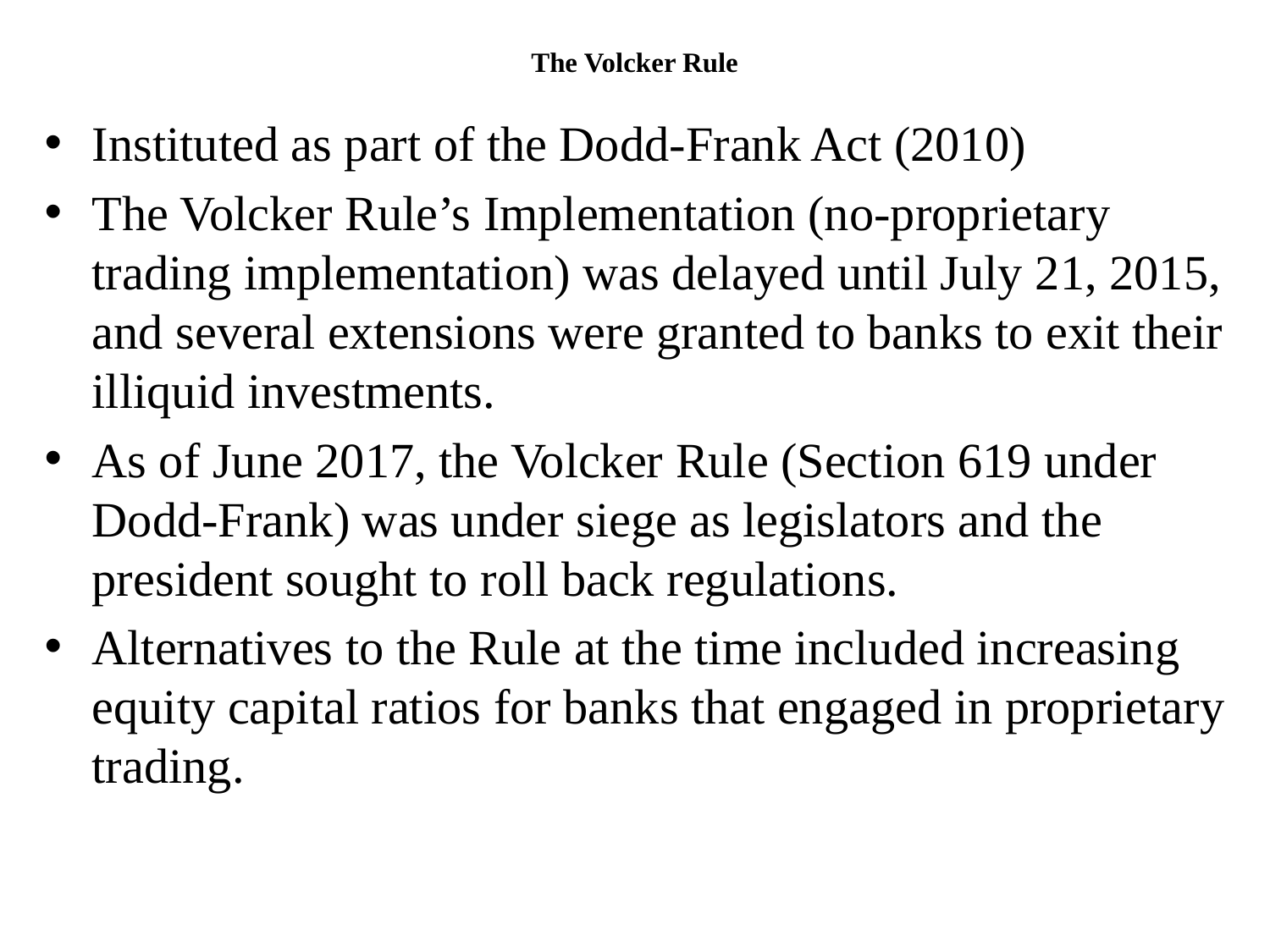

# The Volcker Rule
Instituted as part of the Dodd-Frank Act (2010)
The Volcker Rule’s Implementation (no-proprietary trading implementation) was delayed until July 21, 2015, and several extensions were granted to banks to exit their illiquid investments.
As of June 2017, the Volcker Rule (Section 619 under Dodd-Frank) was under siege as legislators and the president sought to roll back regulations.
Alternatives to the Rule at the time included increasing equity capital ratios for banks that engaged in proprietary trading.